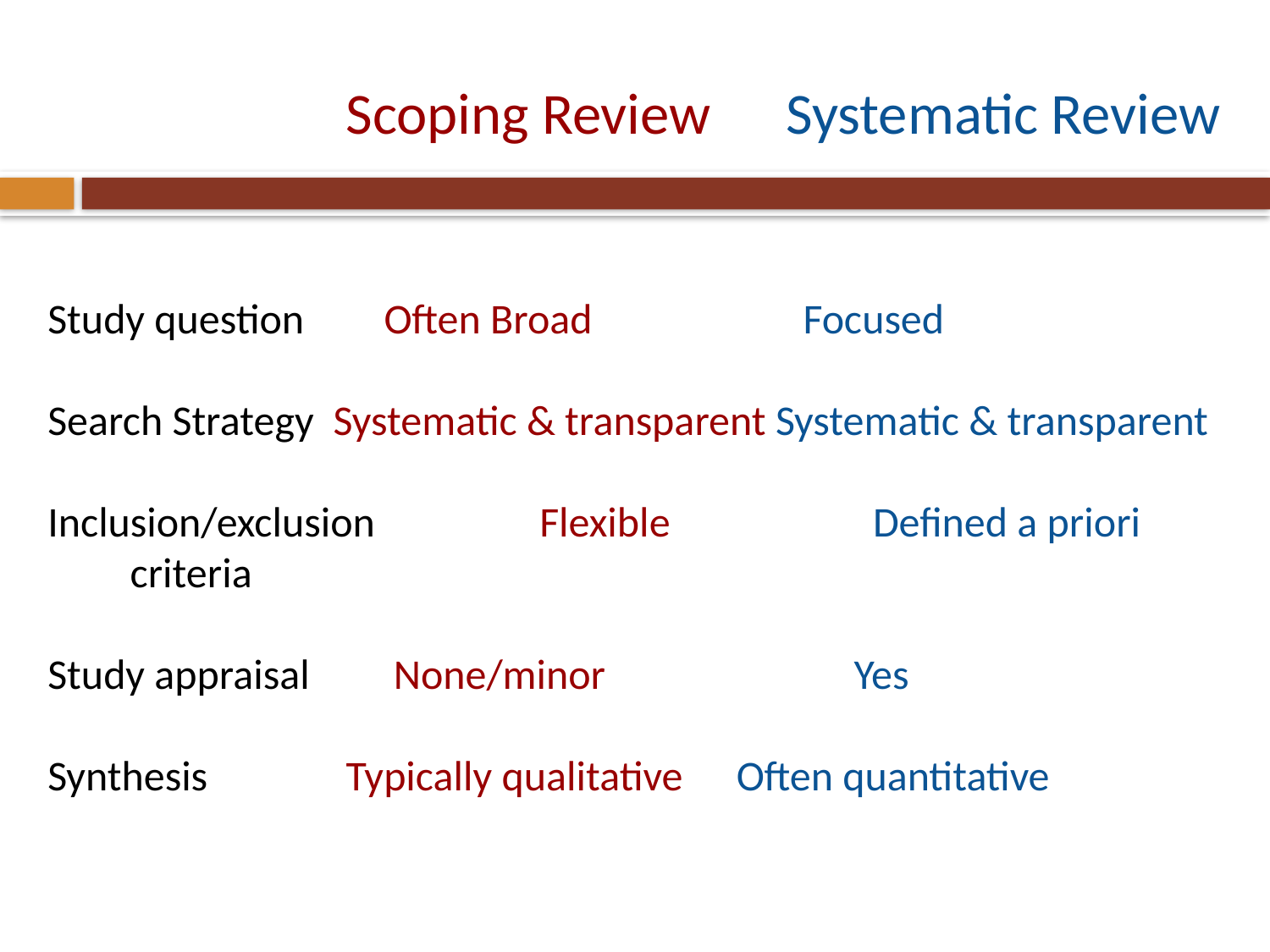

# Scoping Review vs Systematic Review
Study question	    Often Broad		        Focused

Search Strategy  Systematic & transparent Systematic & transparent

Inclusion/exclusion 	       Flexible		  Defined a priori
	    criteria

Study appraisal	     None/minor		Yes

Synthesis		Typically qualitative	 Often quantitative

Source: http://hlwiki.slais.ubc.ca/index.php/Scoping_reviews